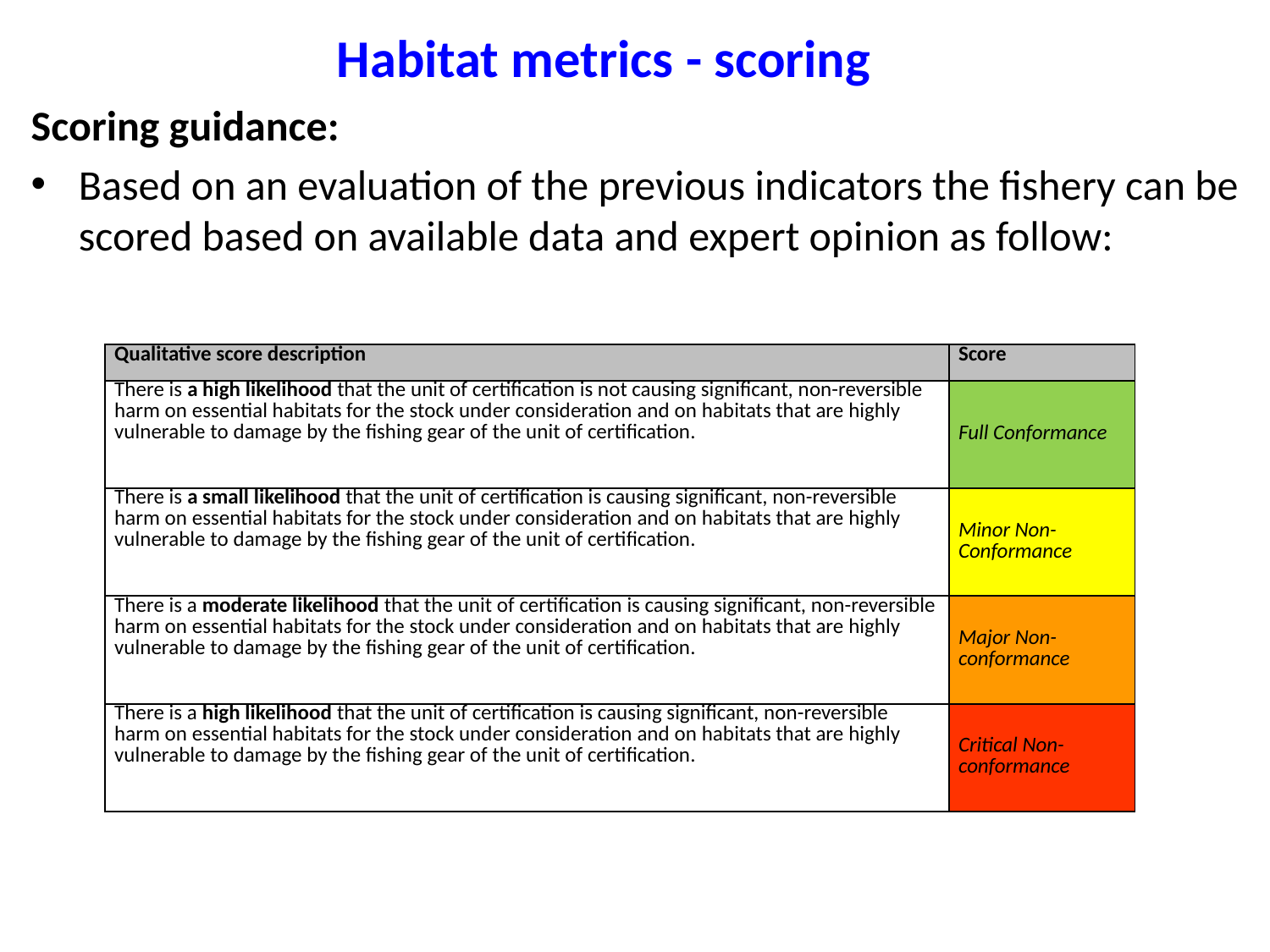

# Habitat metrics - scoring
Scoring guidance:
Based on an evaluation of the previous indicators the fishery can be scored based on available data and expert opinion as follow:

| Qualitative score description | Score |
| --- | --- |
| There is a high likelihood that the unit of certification is not causing significant, non-reversible harm on essential habitats for the stock under consideration and on habitats that are highly vulnerable to damage by the fishing gear of the unit of certification. | Full Conformance |
| There is a small likelihood that the unit of certification is causing significant, non-reversible harm on essential habitats for the stock under consideration and on habitats that are highly vulnerable to damage by the fishing gear of the unit of certification. | Minor Non-Conformance |
| There is a moderate likelihood that the unit of certification is causing significant, non-reversible harm on essential habitats for the stock under consideration and on habitats that are highly vulnerable to damage by the fishing gear of the unit of certification. | Major Non-conformance |
| There is a high likelihood that the unit of certification is causing significant, non-reversible harm on essential habitats for the stock under consideration and on habitats that are highly vulnerable to damage by the fishing gear of the unit of certification. | Critical Non-conformance |